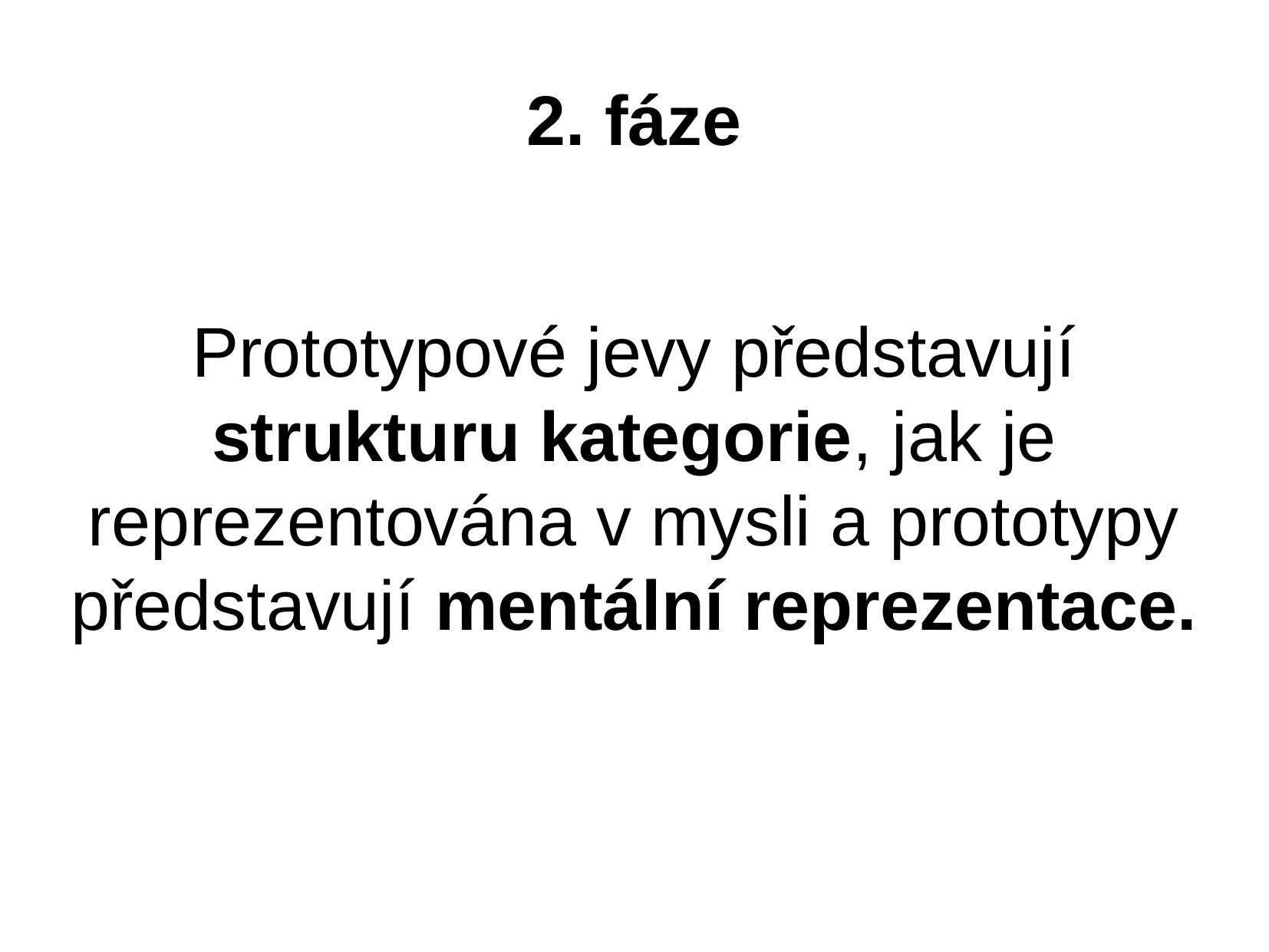

2. fáze

Prototypové jevy představují strukturu kategorie, jak je reprezentována v mysli a prototypy představují mentální reprezentace.